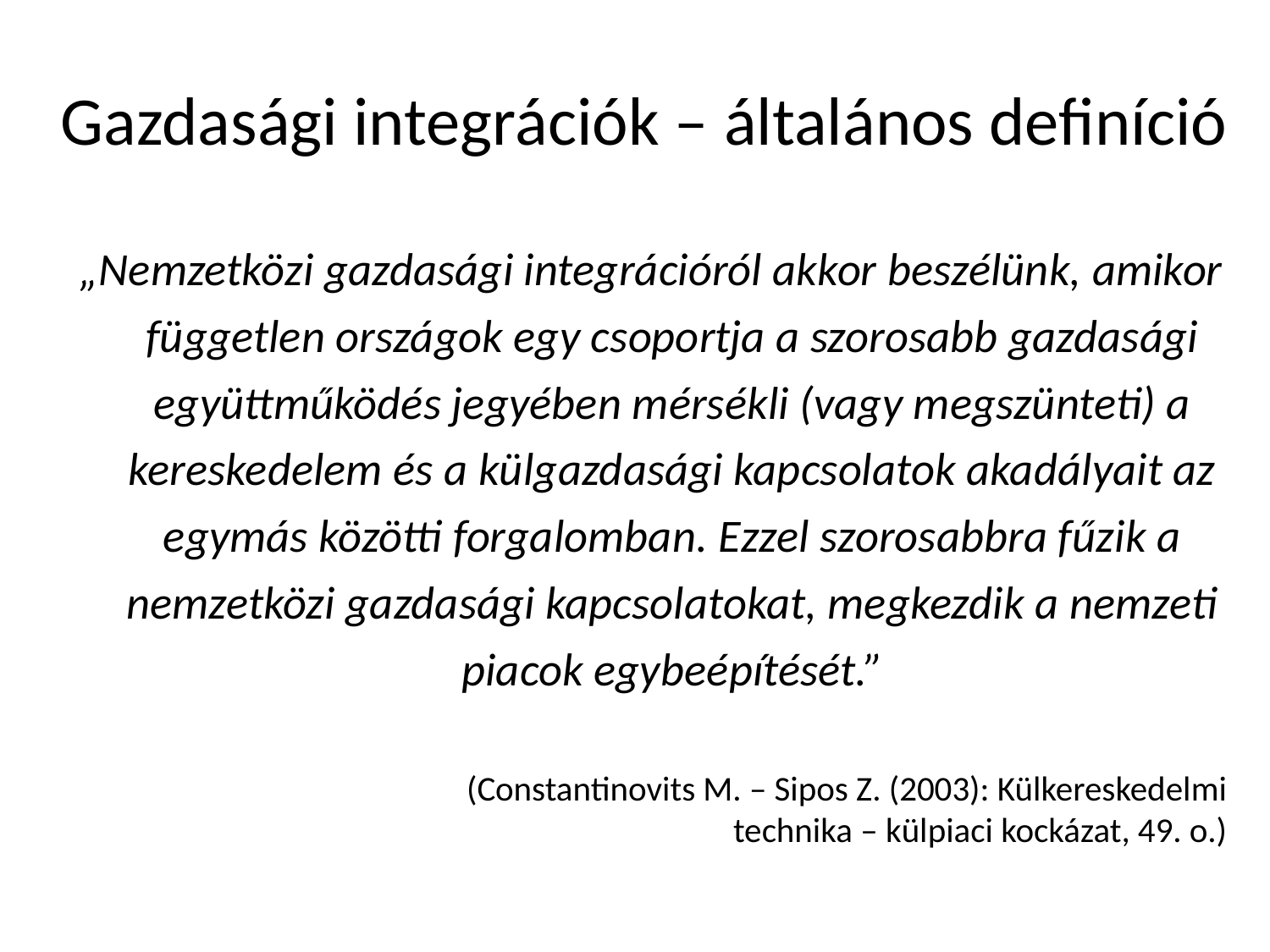

# Gazdasági integrációk – általános definíció
„Nemzetközi gazdasági integrációról akkor beszélünk, amikor független országok egy csoportja a szorosabb gazdasági együttműködés jegyében mérsékli (vagy megszünteti) a kereskedelem és a külgazdasági kapcsolatok akadályait az egymás közötti forgalomban. Ezzel szorosabbra fűzik a nemzetközi gazdasági kapcsolatokat, megkezdik a nemzeti piacok egybeépítését.”

(Constantinovits M. – Sipos Z. (2003): Külkereskedelmi
technika – külpiaci kockázat, 49. o.)